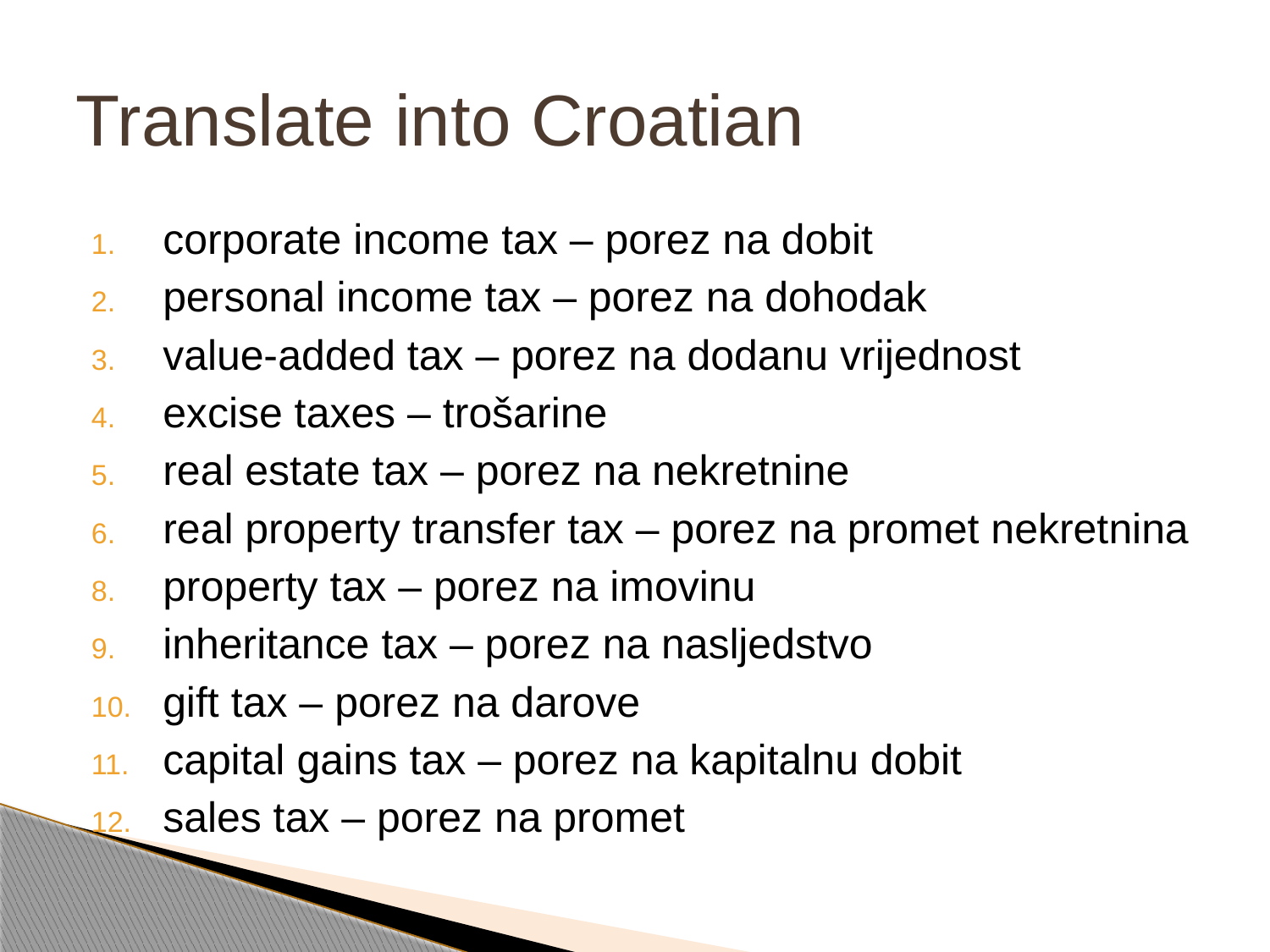

# Translate into Croatian
corporate income tax – porez na dobit
personal income tax – porez na dohodak
value-added tax – porez na dodanu vrijednost
excise taxes – trošarine
real estate tax – porez na nekretnine
real property transfer tax – porez na promet nekretnina
property tax – porez na imovinu
inheritance tax – porez na nasljedstvo
gift tax – porez na darove
capital gains tax – porez na kapitalnu dobit
sales tax – porez na promet